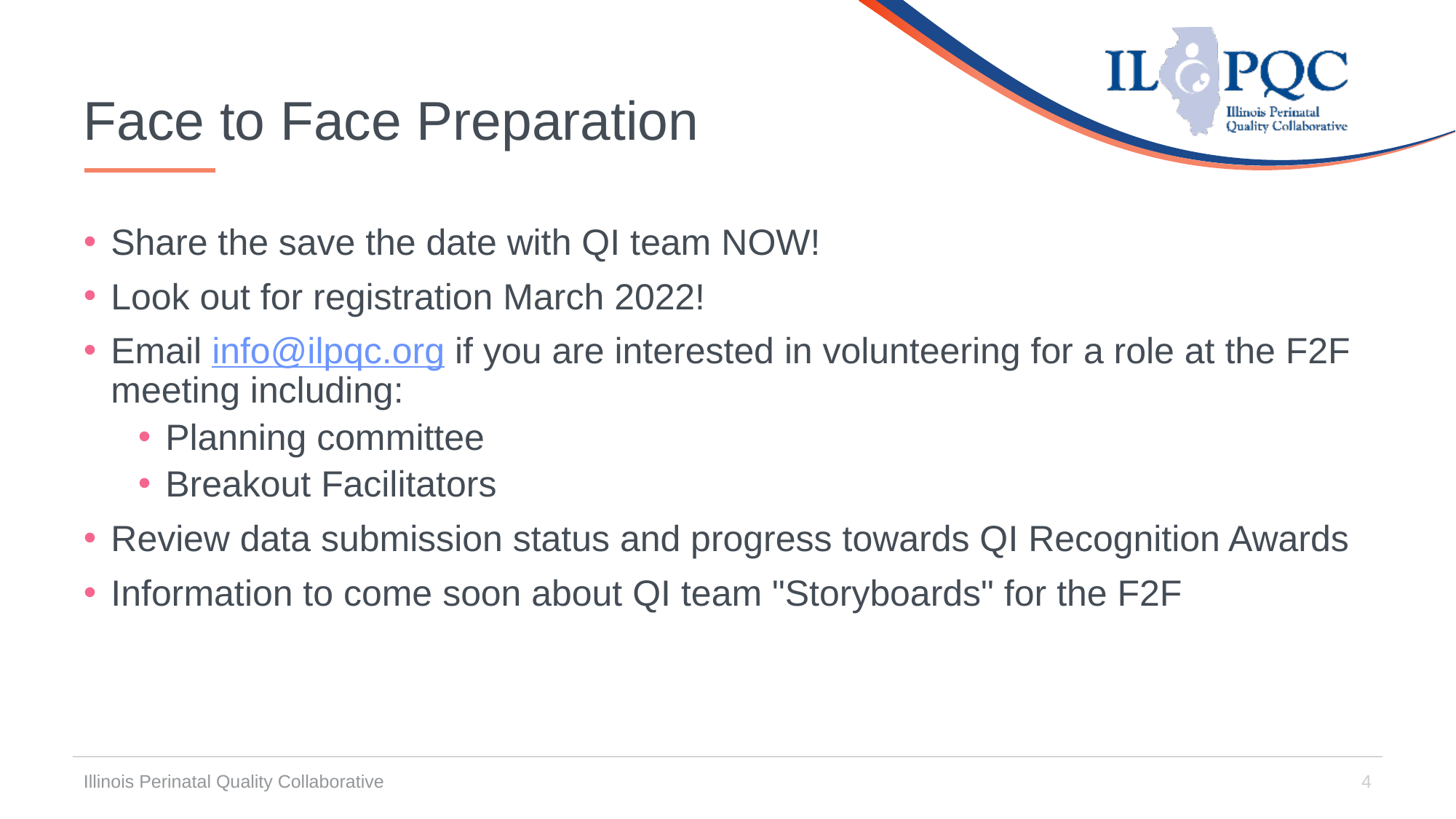

# Face to Face Preparation
Share the save the date with QI team NOW!
Look out for registration March 2022!
Email info@ilpqc.org if you are interested in volunteering for a role at the F2F meeting including:
Planning committee
Breakout Facilitators
Review data submission status and progress towards QI Recognition Awards
Information to come soon about QI team "Storyboards" for the F2F
Illinois Perinatal Quality Collaborative
4